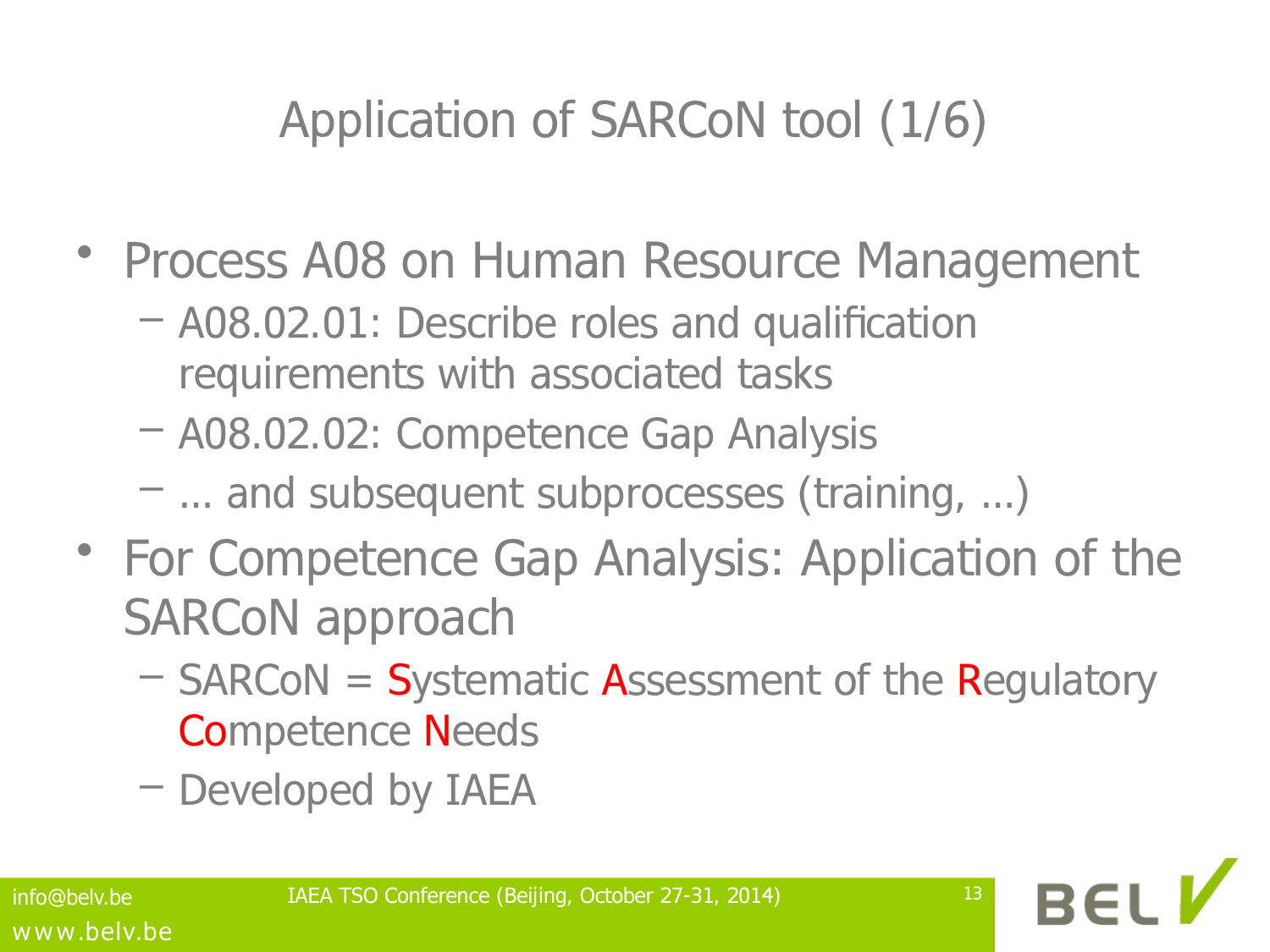

# Application of SARCoN tool (1/6)
Process A08 on Human Resource Management
A08.02.01: Describe roles and qualification requirements with associated tasks
A08.02.02: Competence Gap Analysis
… and subsequent subprocesses (training, …)
For Competence Gap Analysis: Application of the SARCoN approach
SARCoN = Systematic Assessment of the Regulatory Competence Needs
Developed by IAEA

IAEA TSO Conference (Beijing, October 27-31, 2014)
13